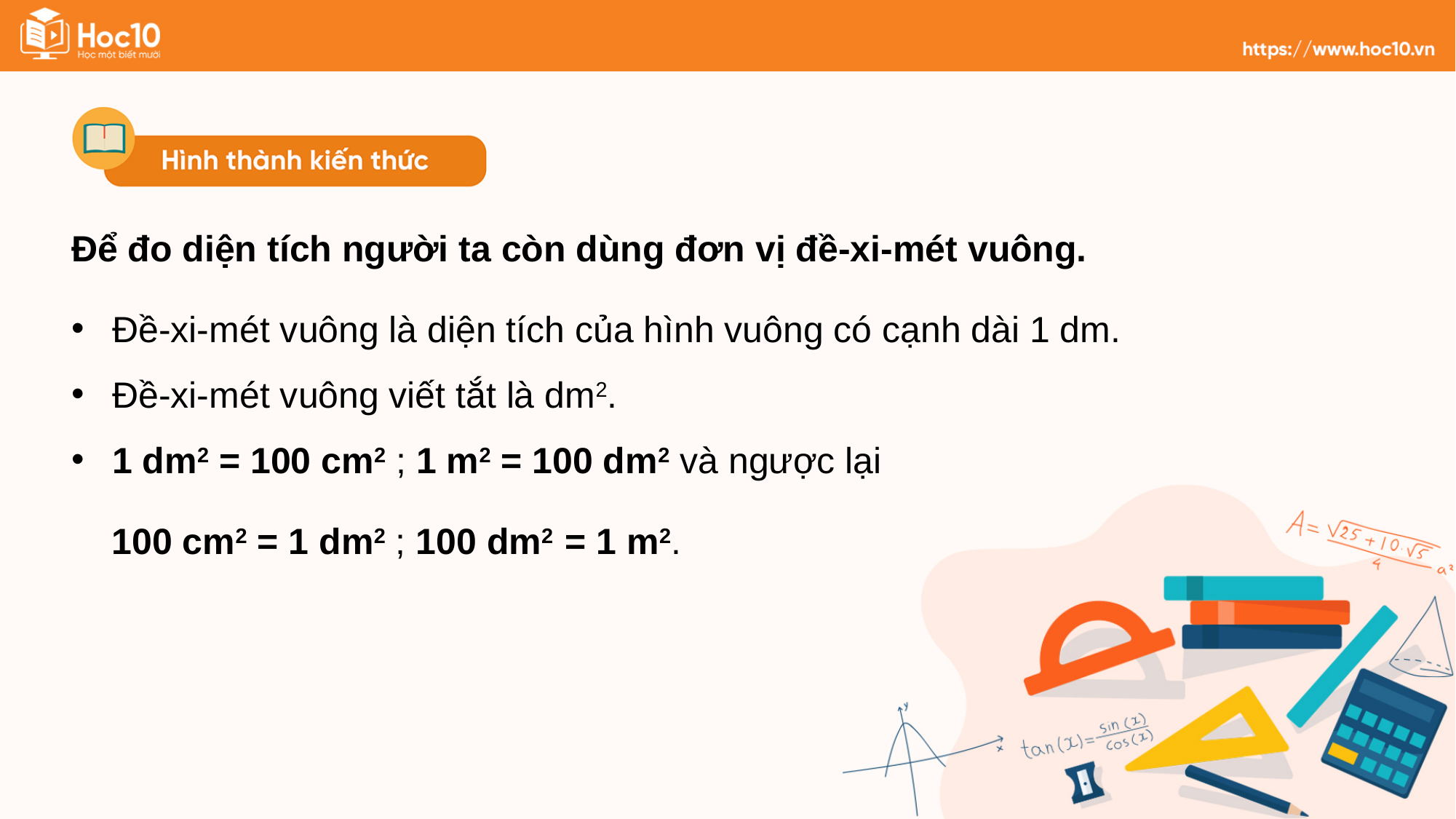

Để đo diện tích người ta còn dùng đơn vị đề-xi-mét vuông.
Đề-xi-mét vuông là diện tích của hình vuông có cạnh dài 1 dm.
Đề-xi-mét vuông viết tắt là dm2.
1 dm2 = 100 cm2 ; 1 m2 = 100 dm2 và ngược lại
    100 cm2 = 1 dm2 ; 100 dm2  = 1 m2.